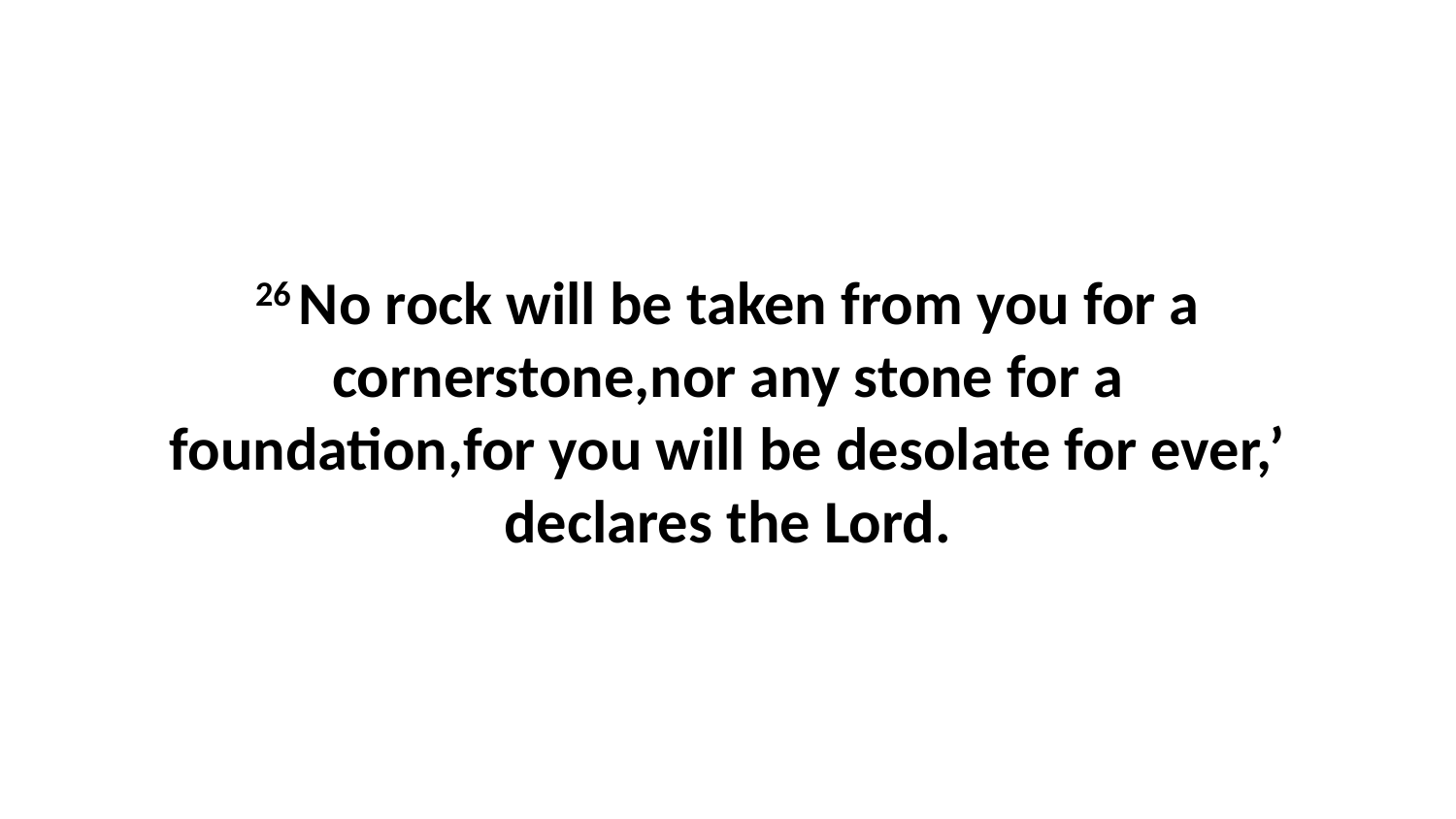

26 No rock will be taken from you for a cornerstone,nor any stone for a foundation,for you will be desolate for ever,’ declares the Lord.